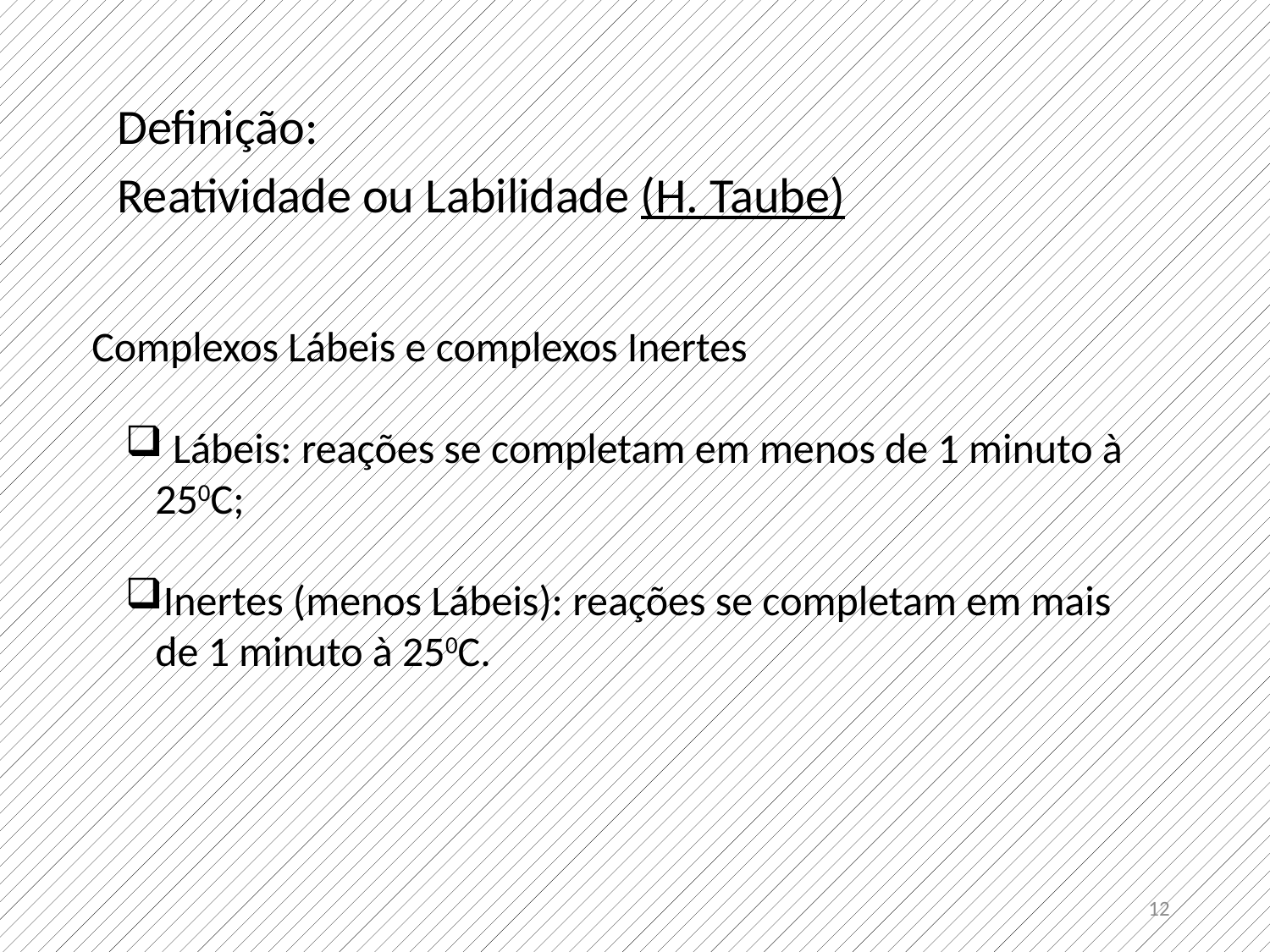

Definição:
 Reatividade ou Labilidade (H. Taube)
Complexos Lábeis e complexos Inertes

 Lábeis: reações se completam em menos de 1 minuto à 250C;

Inertes (menos Lábeis): reações se completam em mais de 1 minuto à 250C.
12